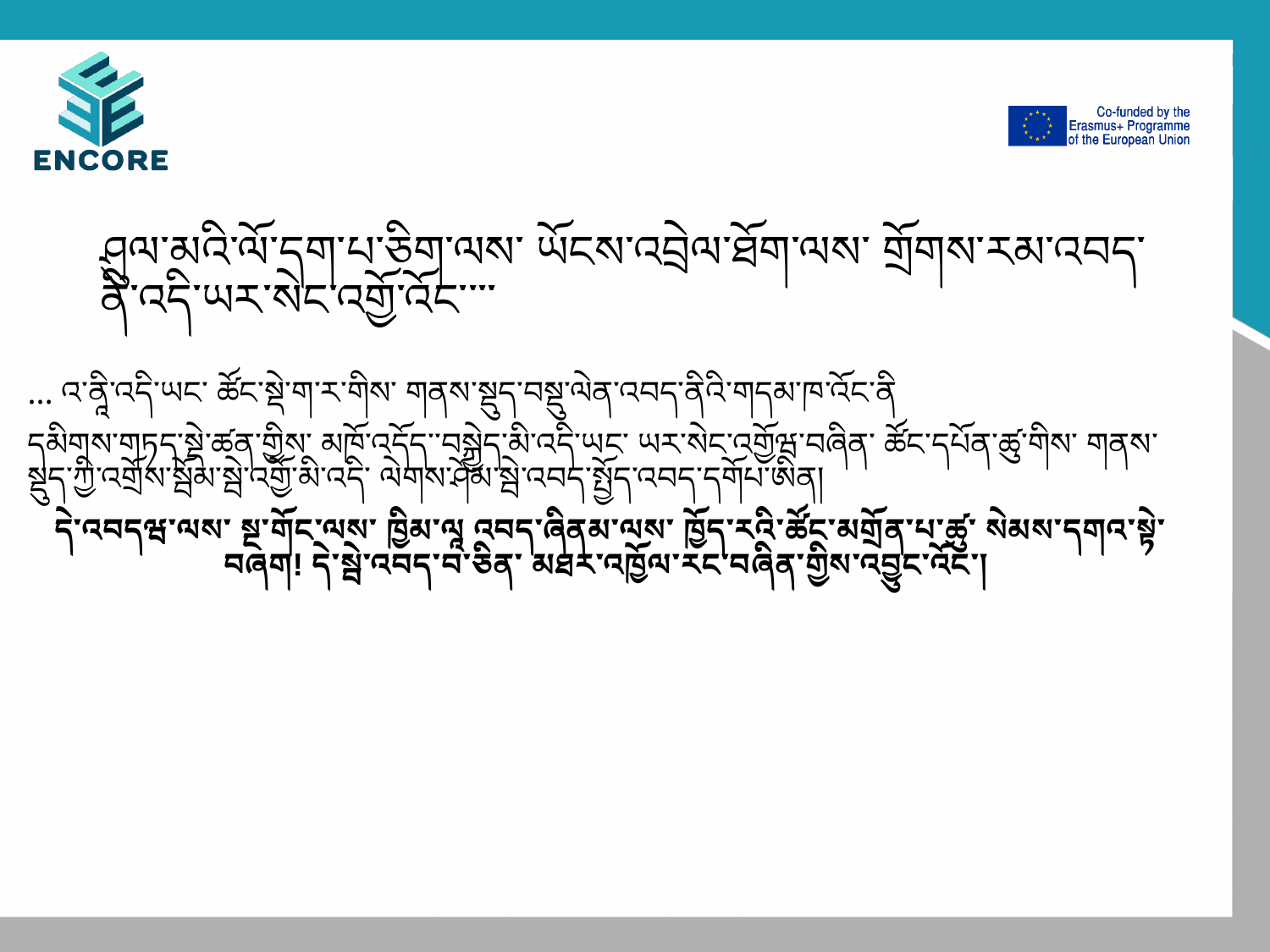

# ཤུལ་མའི་ལོ་དག་པ་ཅིག་ལས་ ཡོངས་འབྲེལ་ཐོག་ལས་ གྲོགས་རམ་འབད་ནི་འདི་ཡར་སེང་འགྱོ་འོང་་་་
… འ་ནཱི་འདི་ཡང་ ཚོང་སྡེ་ག་ར་གིས་ གནས་སྡུད་བསྡུ་ལེན་འབད་ནིའི་གདམ་ཁ་འོང་ནི
དམིགས་གཏད་སྡེ་ཚན་གྱིས་ མཁོ་འདོད་་བསྐྱེད་མི་འདི་ཡང་ ཡར་སེང་འགྱོཝ་བཞིན་ ཚོང་དཔོན་ཚུ་གིས་ གནས་སྡུད་ཀྱི་འགྲོས་སྦོམ་སྦེ་འགྱོ་མི་འདི་ ལེགས་ཤོམ་སྦེ་འབད་སྤྱོད་འབད་དགོཔ་ཨིན།
དེ་འབདཝ་ལས་ སྔ་གོང་ལས་ ཁྱིམ་ལཱ འབད་ཞིནམ་ལས་ ཁྱོད་རའི་ཚོང་མགྲོན་པ་ཚུ་ སེམས་དགའ་སྟེ་བཞག! དེ་སྦེ་འབད་བ་ཅིན་ མཐར་འཁྱོལ་རང་བཞིན་གྱིས་འབྱུང་འོང་།